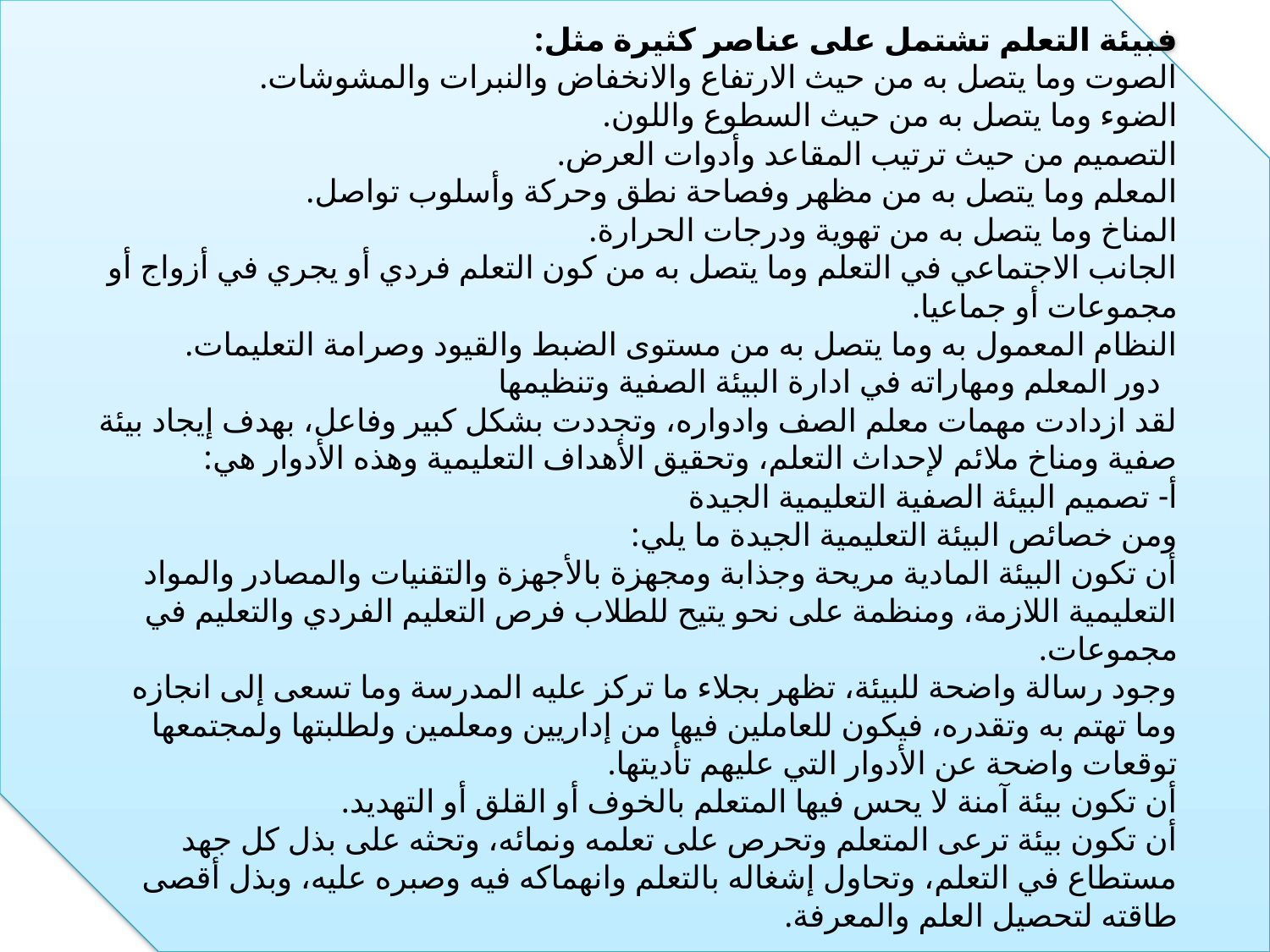

فبيئة التعلم تشتمل على عناصر كثيرة مثل:
الصوت وما يتصل به من حيث الارتفاع والانخفاض والنبرات والمشوشات.
الضوء وما يتصل به من حيث السطوع واللون.
التصميم من حيث ترتيب المقاعد وأدوات العرض.
المعلم وما يتصل به من مظهر وفصاحة نطق وحركة وأسلوب تواصل.
المناخ وما يتصل به من تهوية ودرجات الحرارة.
الجانب الاجتماعي في التعلم وما يتصل به من كون التعلم فردي أو يجري في أزواج أو مجموعات أو جماعيا.
النظام المعمول به وما يتصل به من مستوى الضبط والقيود وصرامة التعليمات.
  دور المعلم ومهاراته في ادارة البيئة الصفية وتنظيمها
لقد ازدادت مهمات معلم الصف وادواره، وتجددت بشكل كبير وفاعل، بهدف إيجاد بيئة صفية ومناخ ملائم لإحداث التعلم، وتحقيق الأهداف التعليمية وهذه الأدوار هي:
أ- تصميم البيئة الصفية التعليمية الجيدة
ومن خصائص البيئة التعليمية الجيدة ما يلي:
أن تكون البيئة المادية مريحة وجذابة ومجهزة بالأجهزة والتقنيات والمصادر والمواد التعليمية اللازمة، ومنظمة على نحو يتيح للطلاب فرص التعليم الفردي والتعليم في مجموعات.
وجود رسالة واضحة للبيئة، تظهر بجلاء ما تركز عليه المدرسة وما تسعى إلى انجازه وما تهتم به وتقدره، فيكون للعاملين فيها من إداريين ومعلمين ولطلبتها ولمجتمعها توقعات واضحة عن الأدوار التي عليهم تأديتها.
أن تكون بيئة آمنة لا يحس فيها المتعلم بالخوف أو القلق أو التهديد.
أن تكون بيئة ترعى المتعلم وتحرص على تعلمه ونمائه، وتحثه على بذل كل جهد مستطاع في التعلم، وتحاول إشغاله بالتعلم وانهماكه فيه وصبره عليه، وبذل أقصى طاقته لتحصيل العلم والمعرفة.